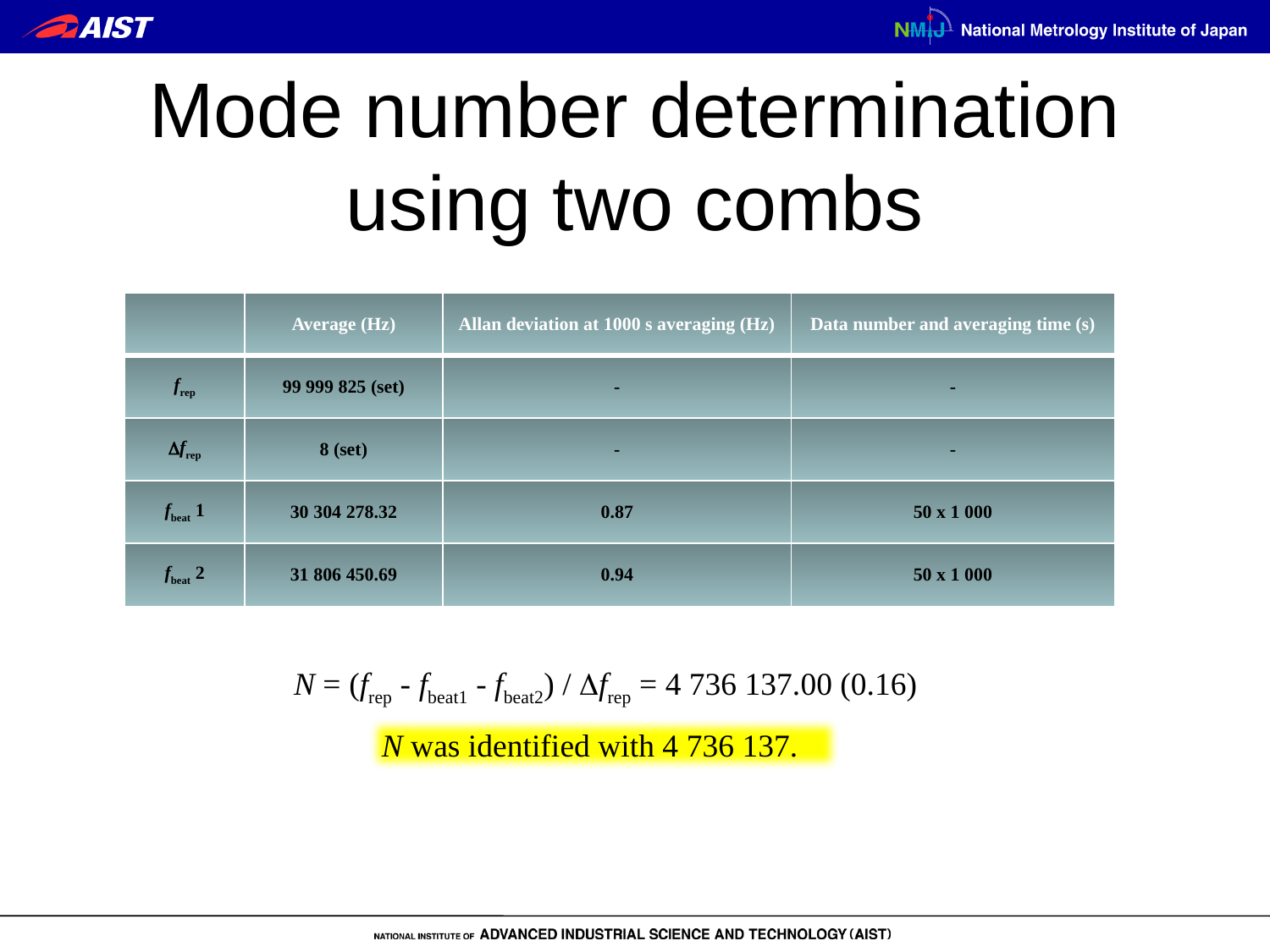

# Mode number determination using two combs
|  | Average (Hz) | Allan deviation at 1000 s averaging (Hz) | Data number and averaging time (s) |
| --- | --- | --- | --- |
| frep | 99 999 825 (set) | - | - |
| Δfrep | 8 (set) | - | - |
| fbeat 1 | 30 304 278.32 | 0.87 | 50 x 1 000 |
| fbeat 2 | 31 806 450.69 | 0.94 | 50 x 1 000 |
N = (frep - fbeat1 - fbeat2) / Δfrep = 4 736 137.00 (0.16)
N was identified with 4 736 137.